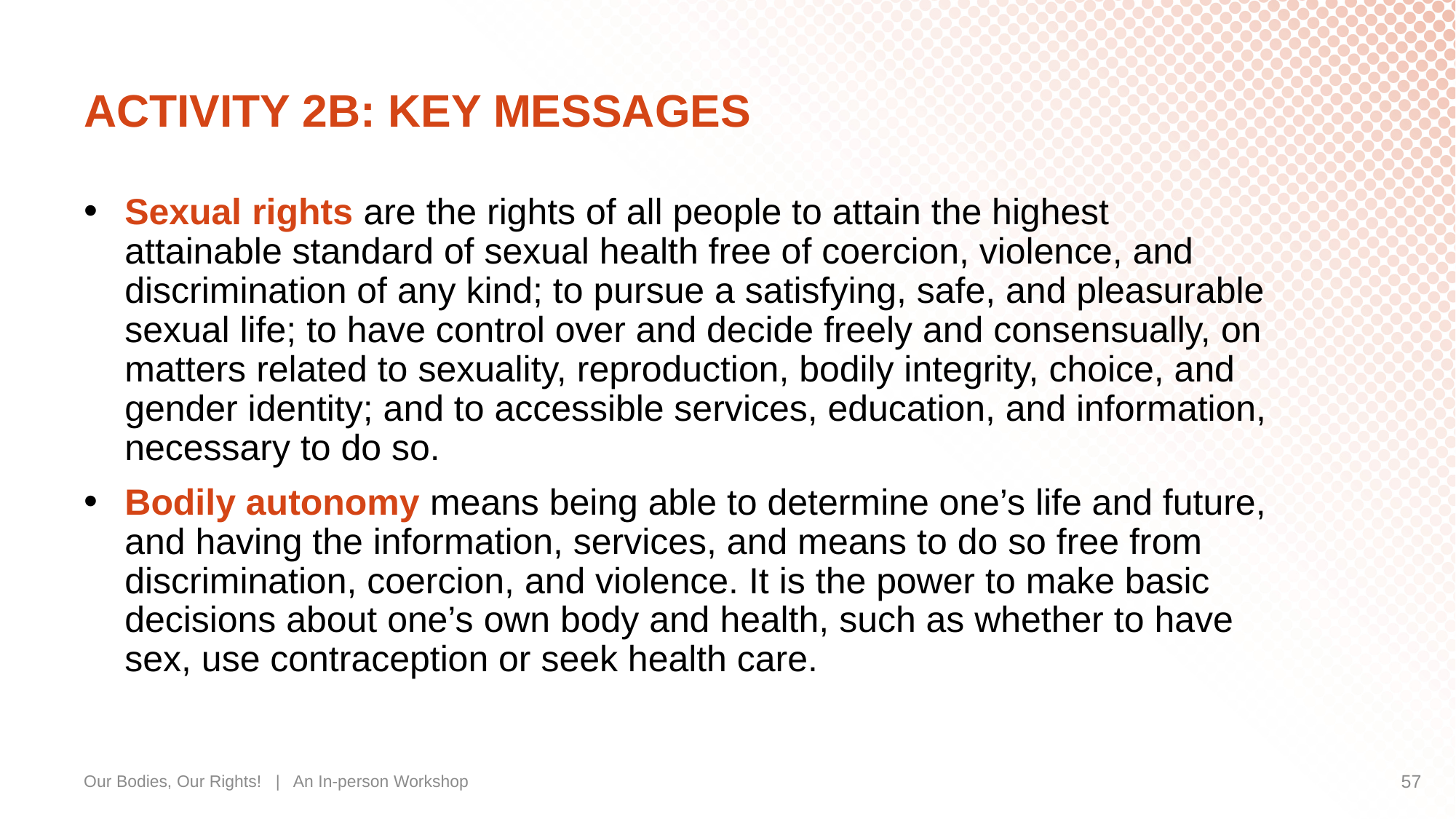

# ACTIVITY 2B: KEY MESSAGES
Sexual rights are the rights of all people to attain the highest attainable standard of sexual health free of coercion, violence, and discrimination of any kind; to pursue a satisfying, safe, and pleasurable sexual life; to have control over and decide freely and consensually, on matters related to sexuality, reproduction, bodily integrity, choice, and gender identity; and to accessible services, education, and information, necessary to do so.
Bodily autonomy means being able to determine one’s life and future, and having the information, services, and means to do so free from discrimination, coercion, and violence. It is the power to make basic decisions about one’s own body and health, such as whether to have sex, use contraception or seek health care.
Our Bodies, Our Rights!   |   An In-person Workshop
57